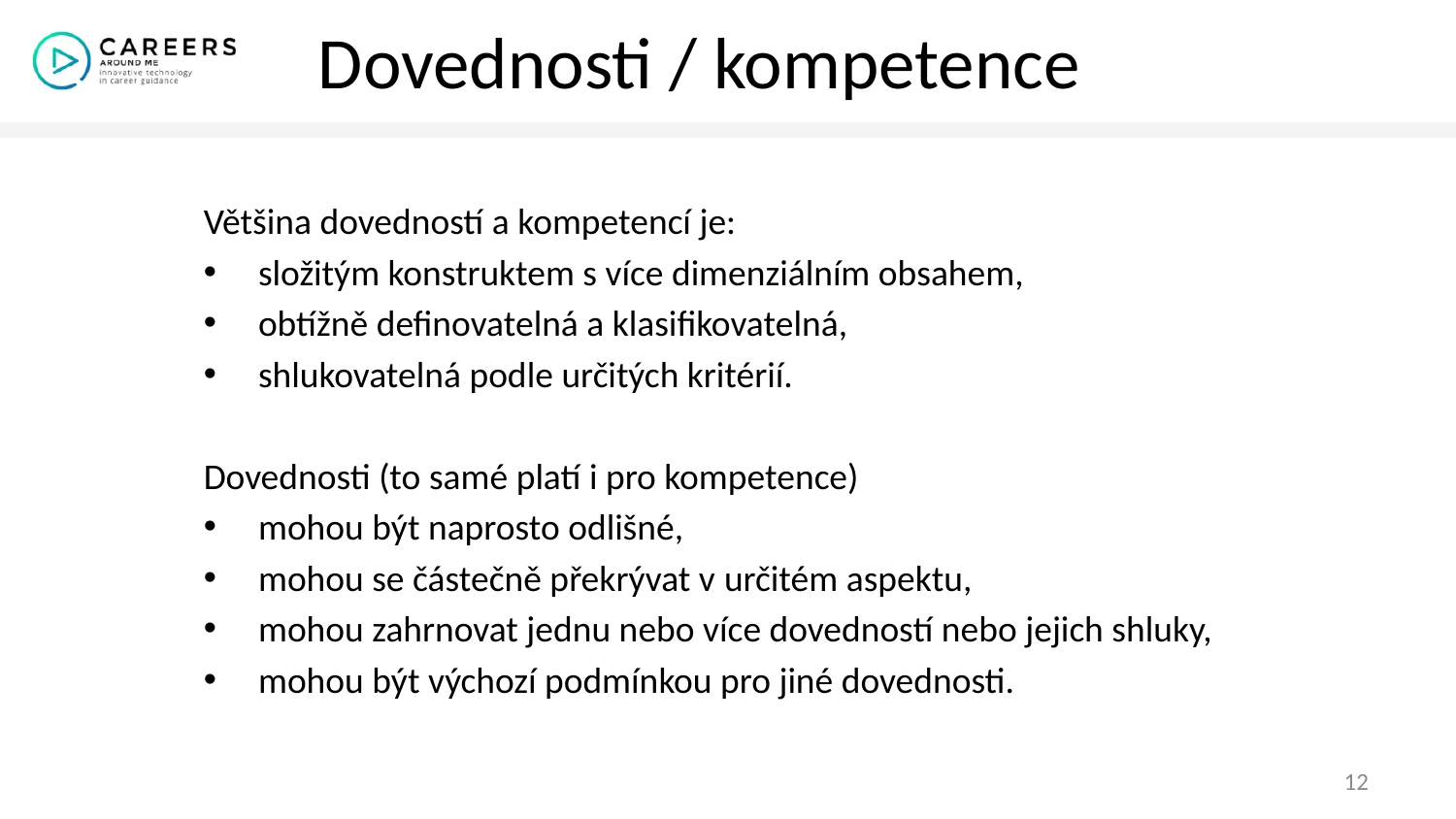

# Dovednosti / kompetence
Většina dovedností a kompetencí je:
složitým konstruktem s více dimenziálním obsahem,
obtížně definovatelná a klasifikovatelná,
shlukovatelná podle určitých kritérií.

Dovednosti (to samé platí i pro kompetence)
mohou být naprosto odlišné,
mohou se částečně překrývat v určitém aspektu,
mohou zahrnovat jednu nebo více dovedností nebo jejich shluky,
mohou být výchozí podmínkou pro jiné dovednosti.
12